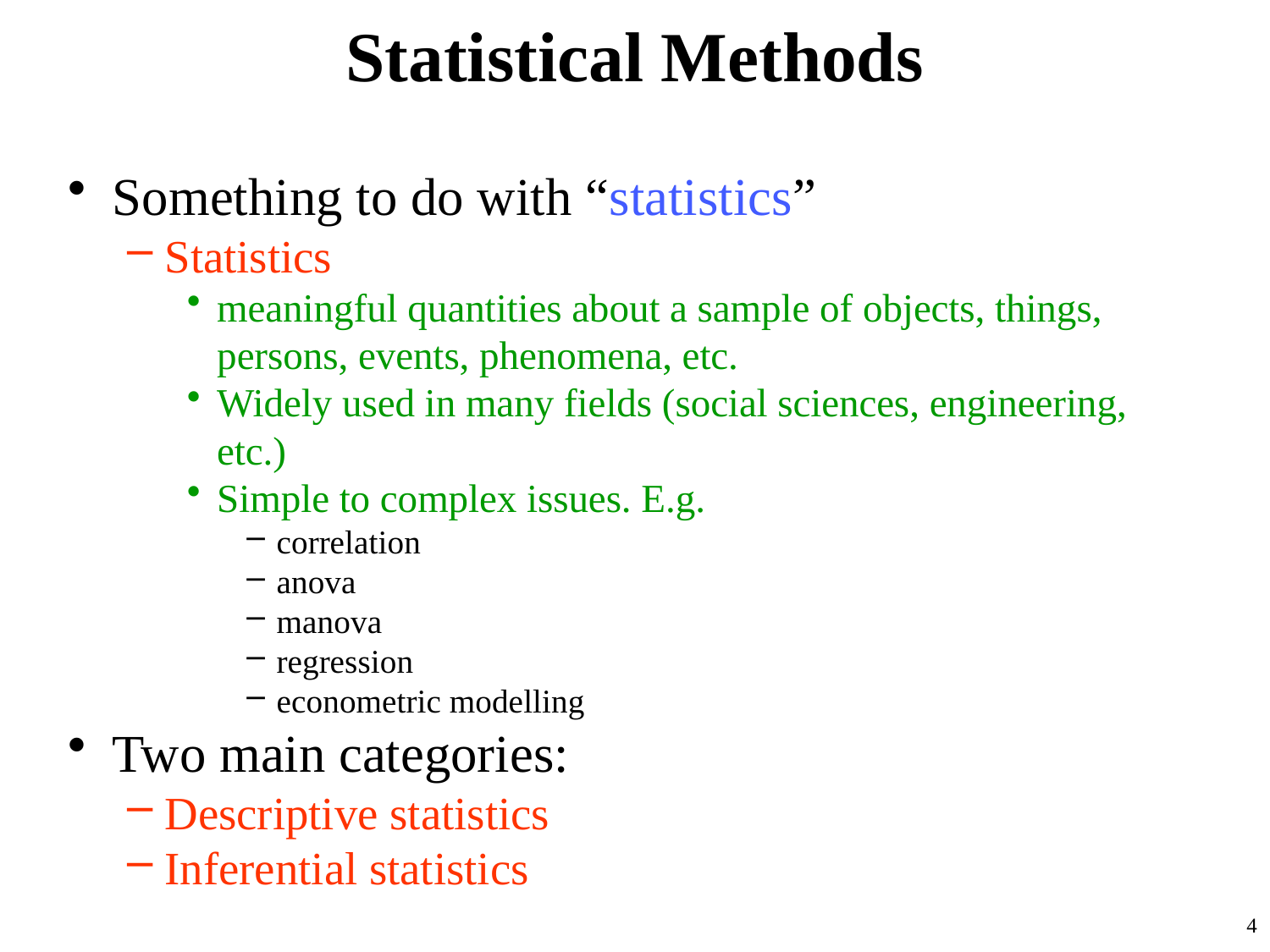

# Statistical Methods
Something to do with “statistics”
Statistics
meaningful quantities about a sample of objects, things, persons, events, phenomena, etc.
Widely used in many fields (social sciences, engineering, etc.)
Simple to complex issues. E.g.
correlation
anova
manova
regression
econometric modelling
Two main categories:
Descriptive statistics
Inferential statistics

4